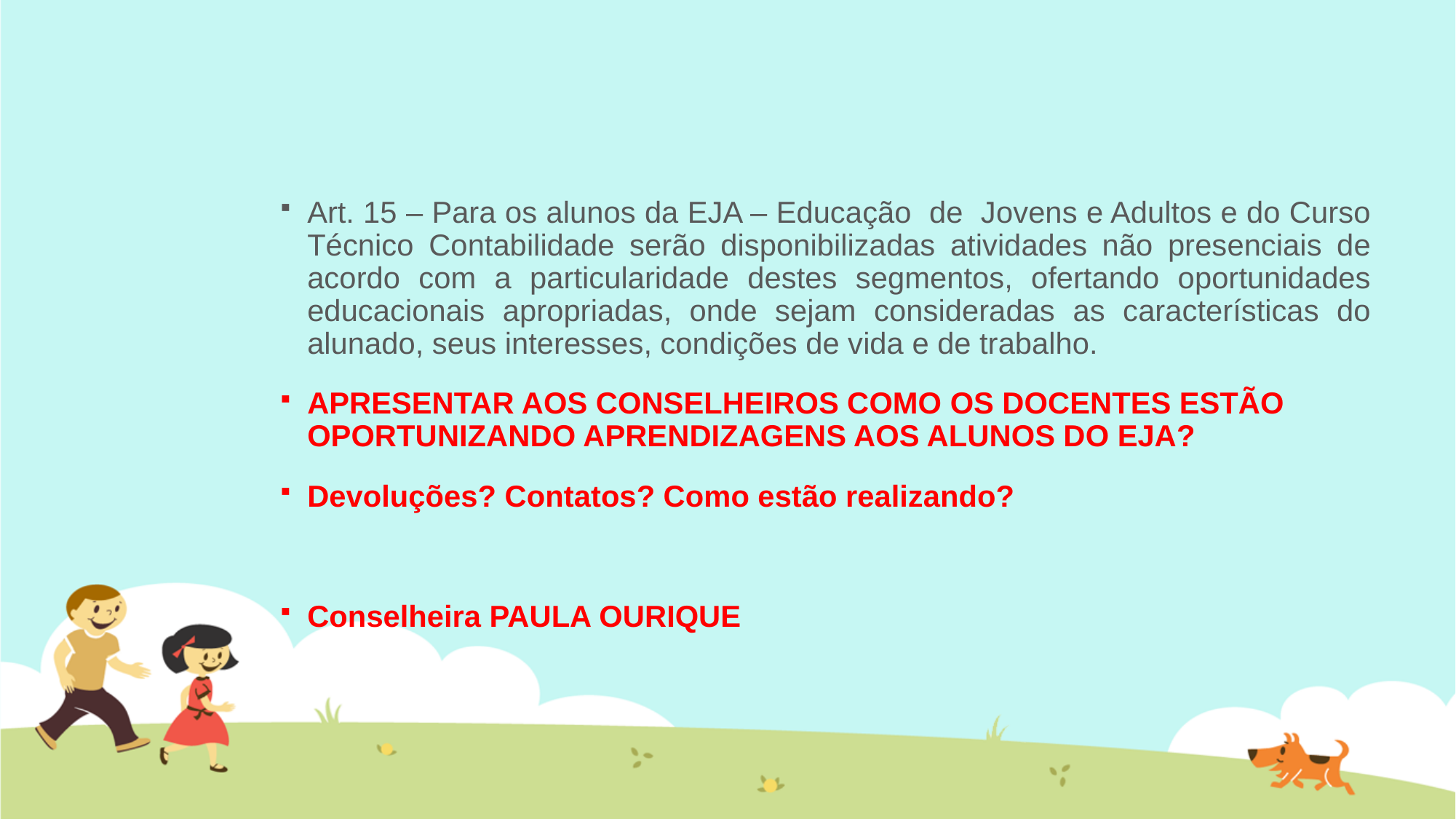

Art. 15 – Para os alunos da EJA – Educação  de  Jovens e Adultos e do Curso Técnico Contabilidade serão disponibilizadas atividades não presenciais de acordo com a particularidade destes segmentos, ofertando oportunidades educacionais apropriadas, onde sejam consideradas as características do alunado, seus interesses, condições de vida e de trabalho.
APRESENTAR AOS CONSELHEIROS COMO OS DOCENTES ESTÃO OPORTUNIZANDO APRENDIZAGENS AOS ALUNOS DO EJA?
Devoluções? Contatos? Como estão realizando?

Conselheira PAULA OURIQUE